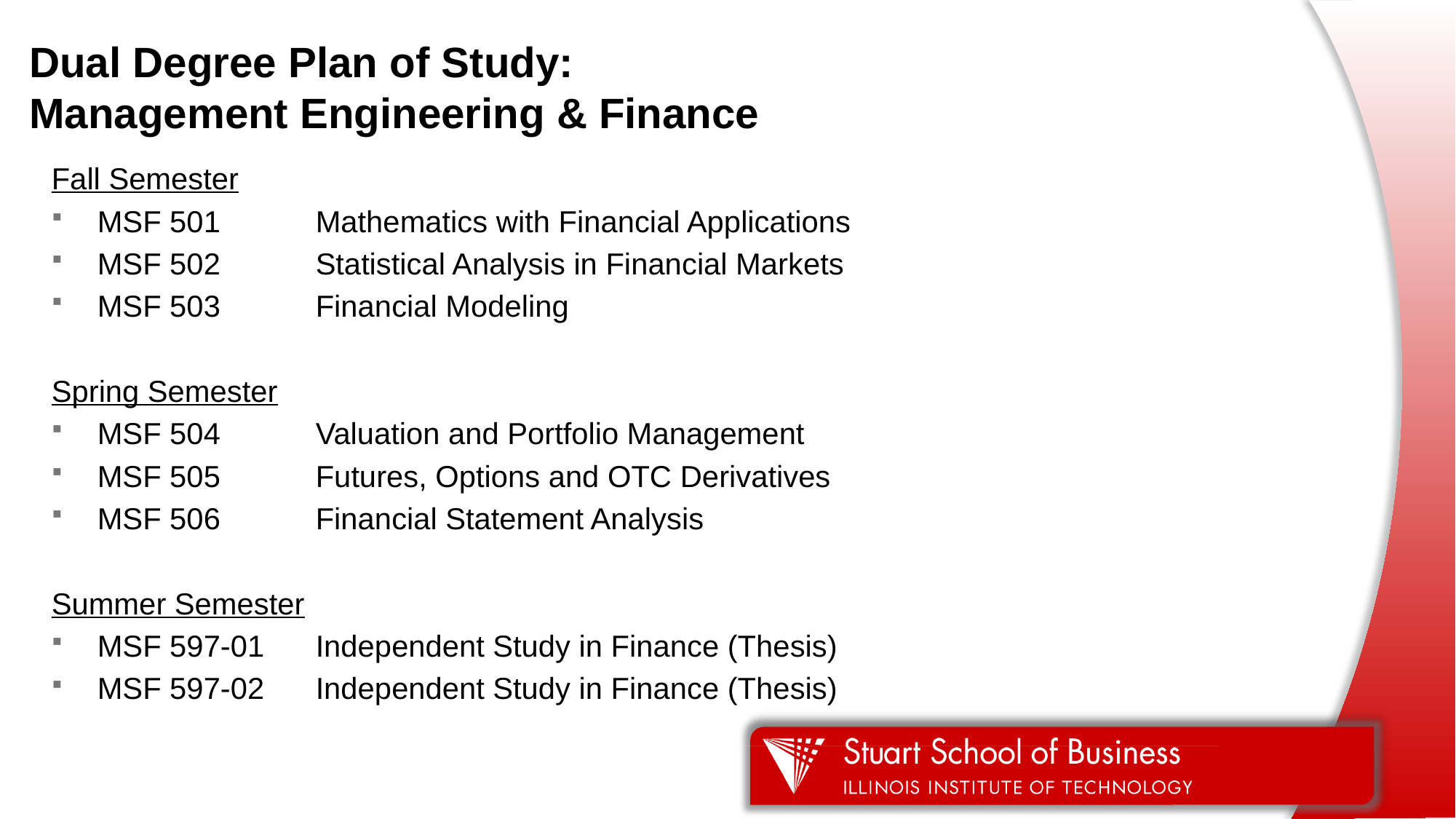

# Dual Degree Plan of Study: Management Engineering & Finance
Fall Semester
MSF 501	Mathematics with Financial Applications
MSF 502	Statistical Analysis in Financial Markets
MSF 503	Financial Modeling

Spring Semester
MSF 504	Valuation and Portfolio Management
MSF 505	Futures, Options and OTC Derivatives
MSF 506	Financial Statement Analysis

Summer Semester
MSF 597-01	Independent Study in Finance (Thesis)
MSF 597-02	Independent Study in Finance (Thesis)